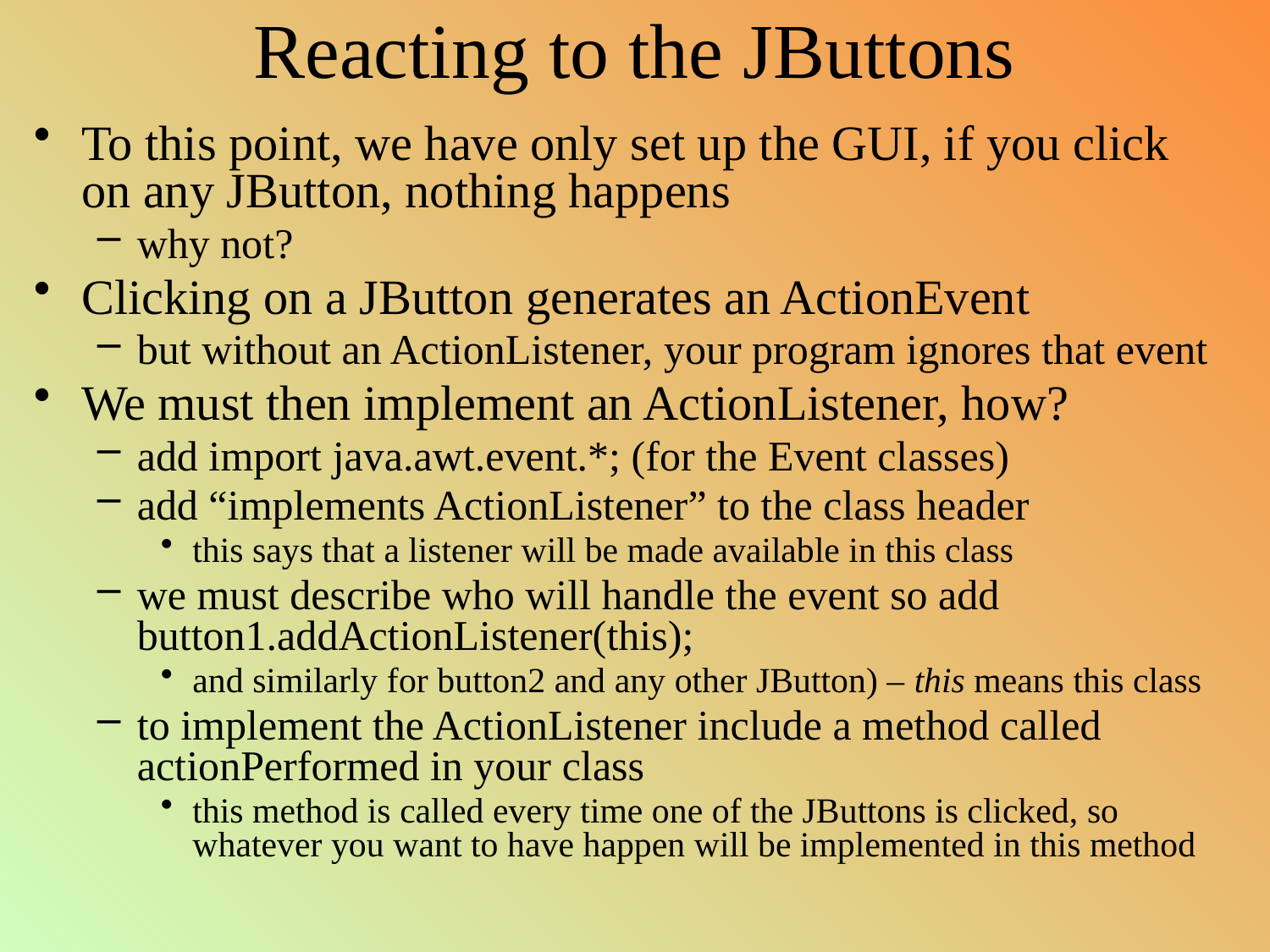

# Reacting to the JButtons
To this point, we have only set up the GUI, if you click on any JButton, nothing happens
why not?
Clicking on a JButton generates an ActionEvent
but without an ActionListener, your program ignores that event
We must then implement an ActionListener, how?
add import java.awt.event.*; (for the Event classes)
add “implements ActionListener” to the class header
this says that a listener will be made available in this class
we must describe who will handle the event so add button1.addActionListener(this);
and similarly for button2 and any other JButton) – this means this class
to implement the ActionListener include a method called actionPerformed in your class
this method is called every time one of the JButtons is clicked, so whatever you want to have happen will be implemented in this method